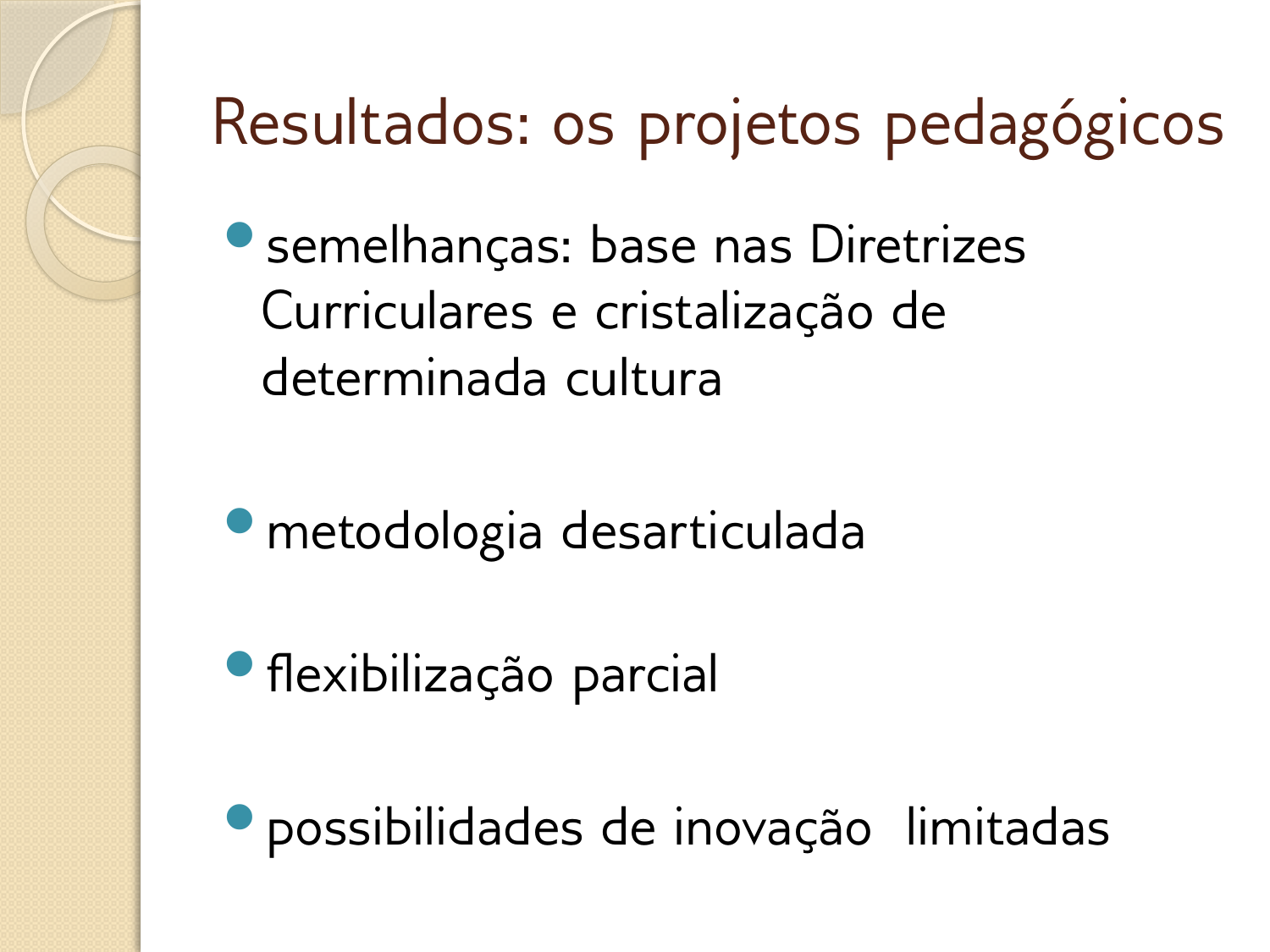

# Resultados: os projetos pedagógicos
semelhanças: base nas Diretrizes  Curriculares e cristalização de determinada cultura

metodologia desarticulada
flexibilização parcial

possibilidades de inovação  limitadas